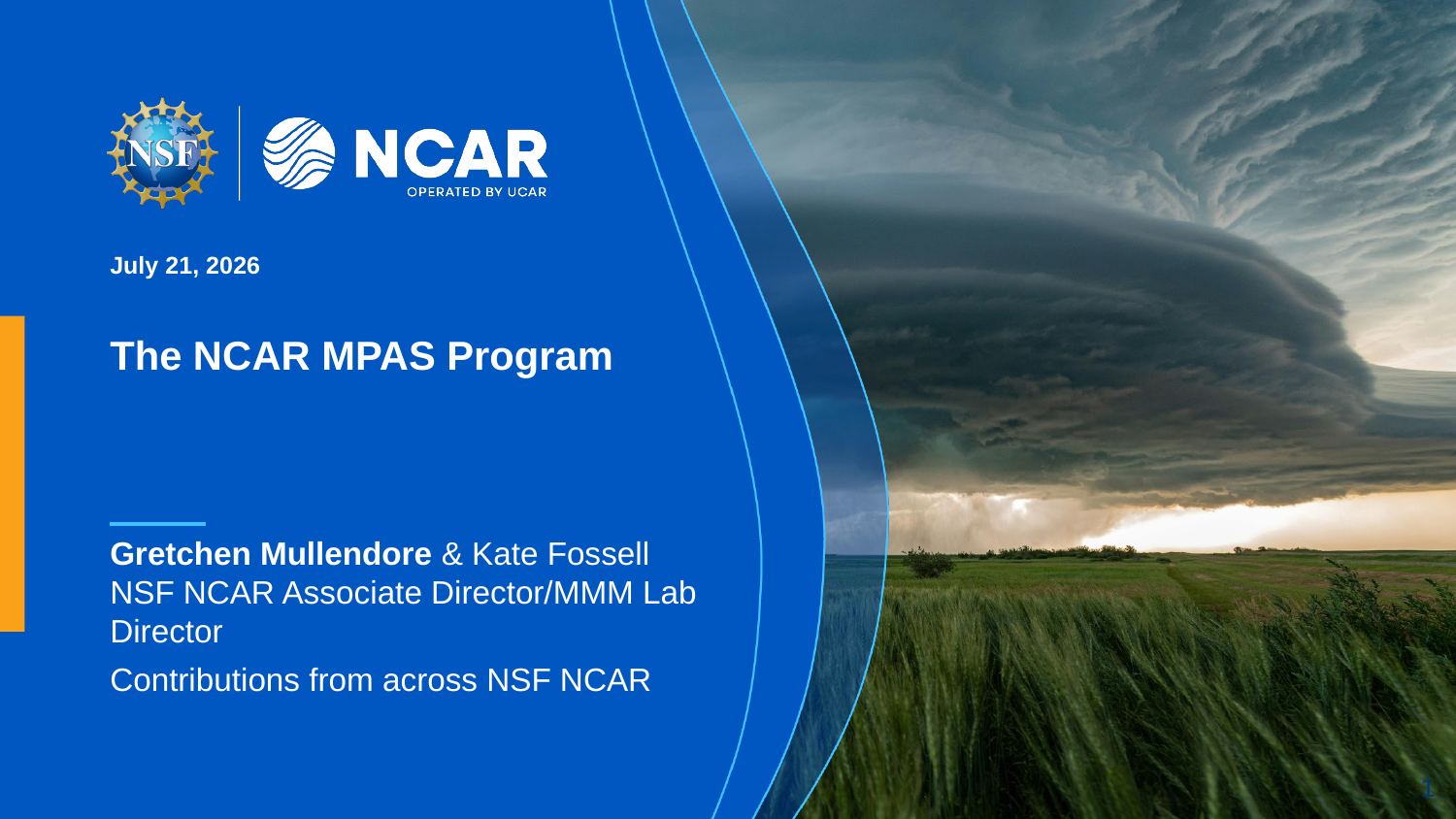

July 21, 2026

The NCAR MPAS Program

Gretchen Mullendore & Kate Fossell
NSF NCAR Associate Director/MMM Lab Director
Contributions from across NSF NCAR

1